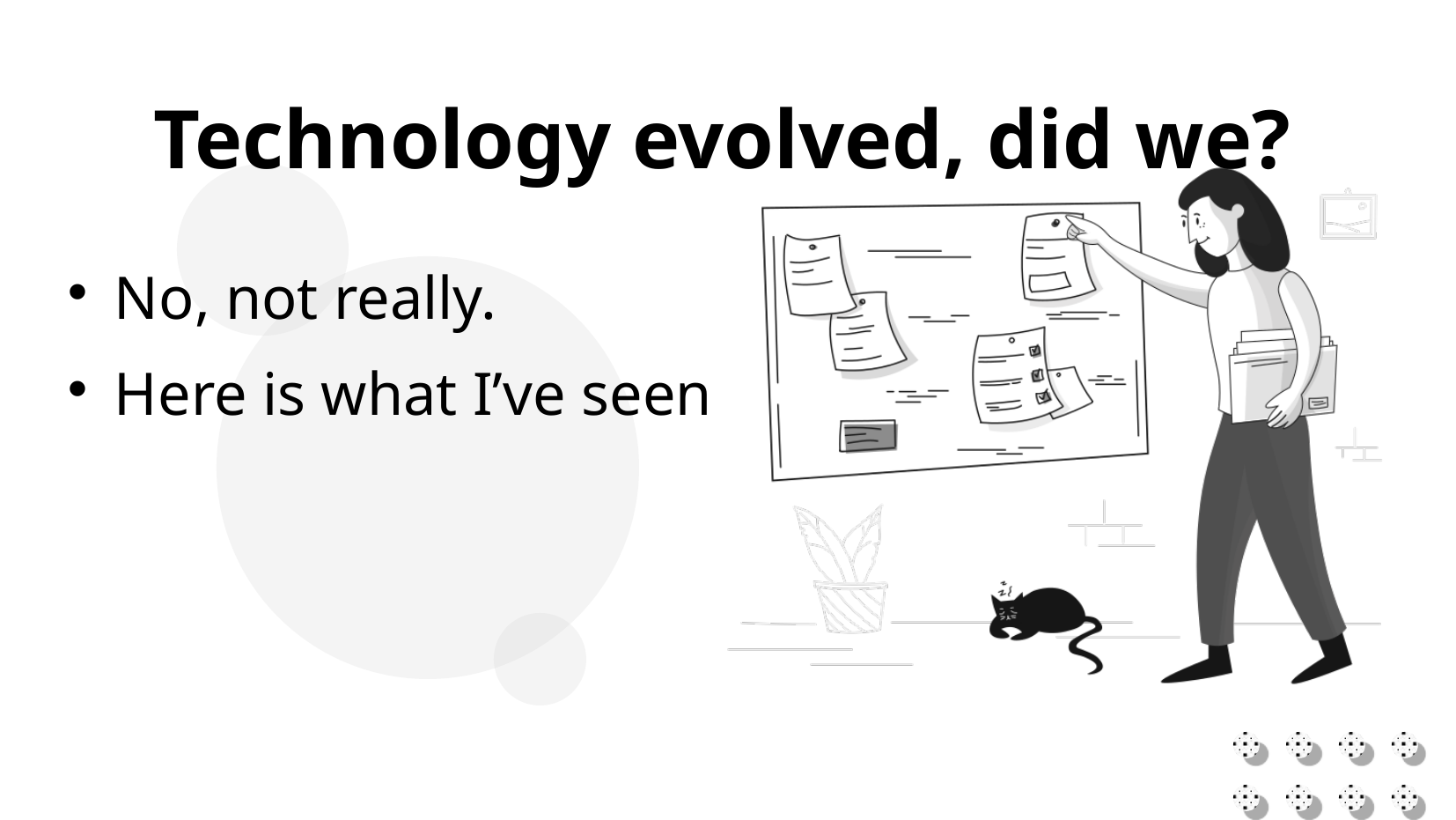

# Technology evolved, did we?
No, not really.
Here is what I’ve seen